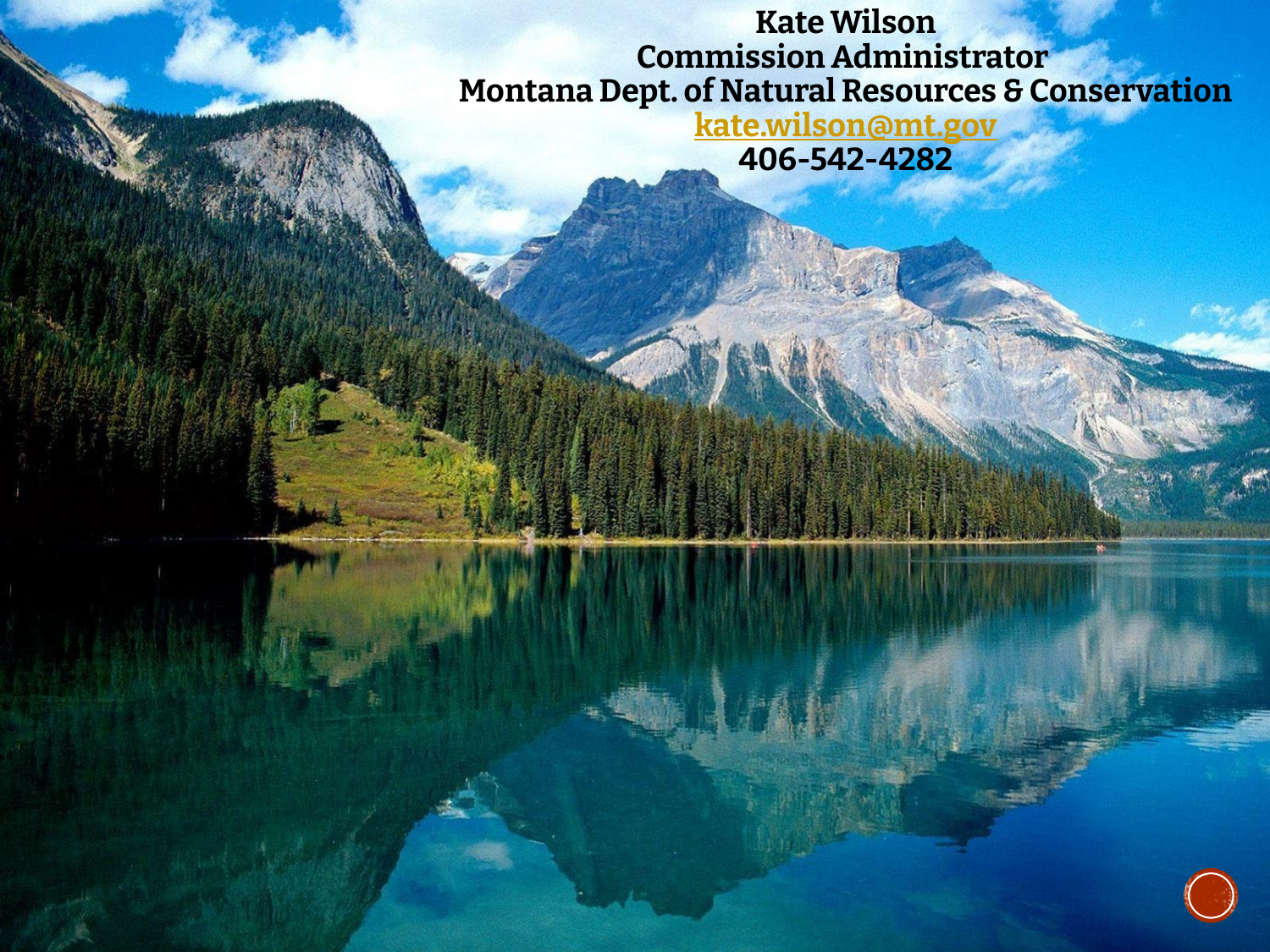

Kate Wilson
Commission Administrator
Montana Dept. of Natural Resources & Conservation
kate.wilson@mt.gov
406-542-4282